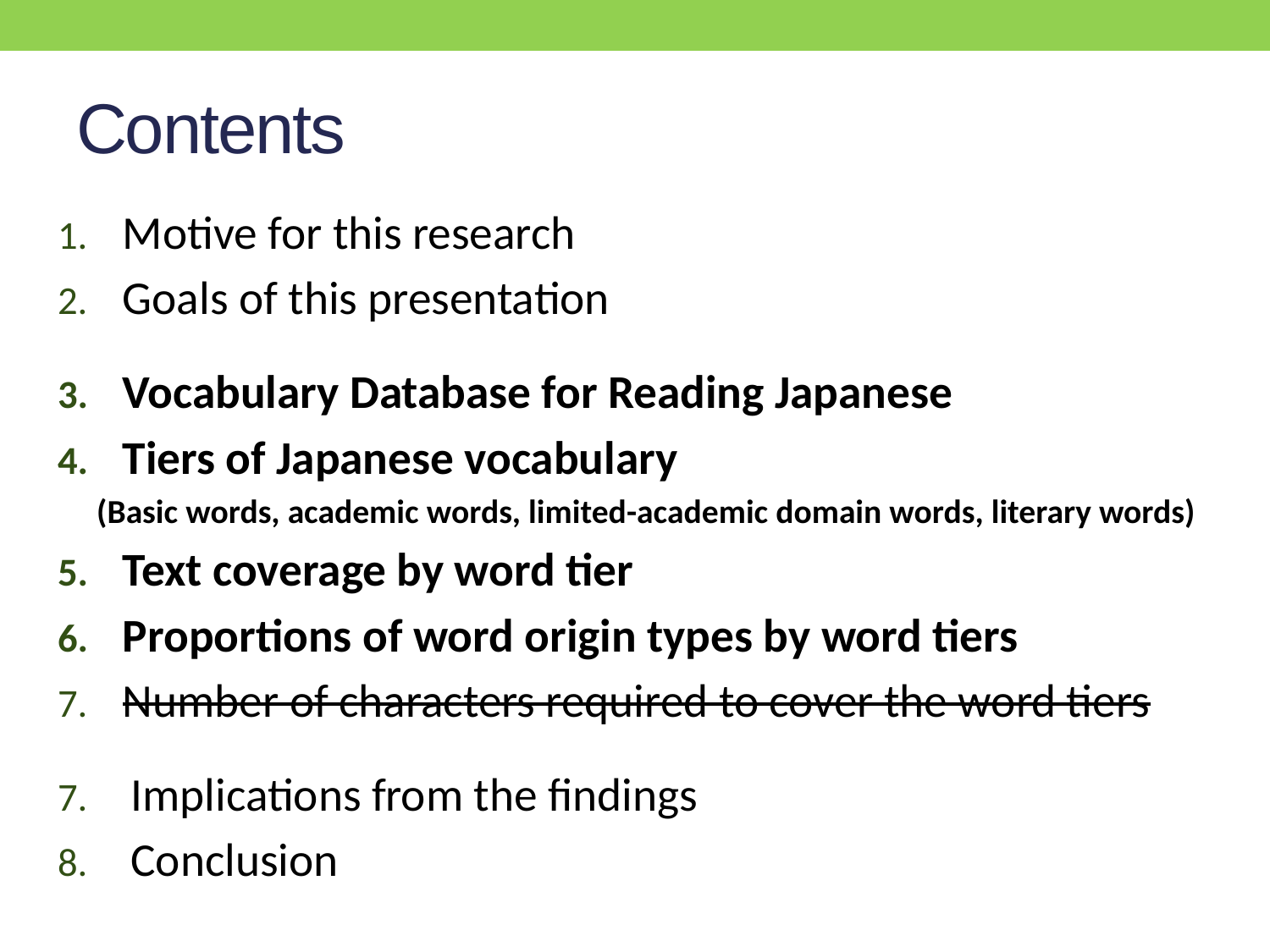

# Contents
Motive for this research
Goals of this presentation

Vocabulary Database for Reading Japanese
Tiers of Japanese vocabulary
(Basic words, academic words, limited-academic domain words, literary words)
Text coverage by word tier
Proportions of word origin types by word tiers
Number of characters required to cover the word tiers

Implications from the findings
Conclusion